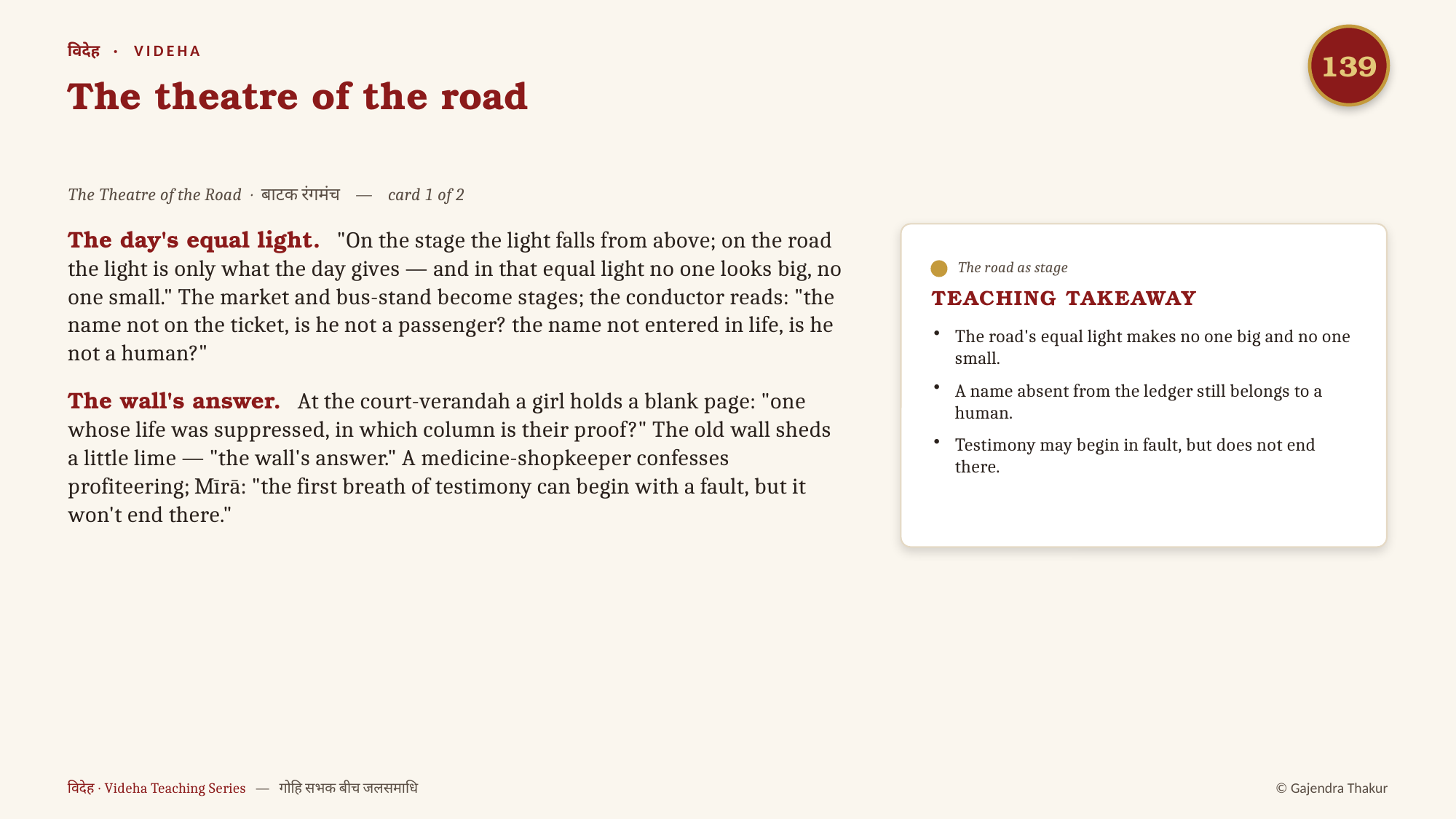

139
विदेह  ·  VIDEHA
The theatre of the road
The Theatre of the Road  ·  बाटक रंगमंच    —    card 1 of 2
The day's equal light.  "On the stage the light falls from above; on the road the light is only what the day gives — and in that equal light no one looks big, no one small." The market and bus-stand become stages; the conductor reads: "the name not on the ticket, is he not a passenger? the name not entered in life, is he not a human?"
The wall's answer.  At the court-verandah a girl holds a blank page: "one whose life was suppressed, in which column is their proof?" The old wall sheds a little lime — "the wall's answer." A medicine-shopkeeper confesses profiteering; Mīrā: "the first breath of testimony can begin with a fault, but it won't end there."

The road as stage

TEACHING TAKEAWAY
The road's equal light makes no one big and no one small.
A name absent from the ledger still belongs to a human.
Testimony may begin in fault, but does not end there.
विदेह · Videha Teaching Series   —   गोहि सभक बीच जलसमाधि
© Gajendra Thakur